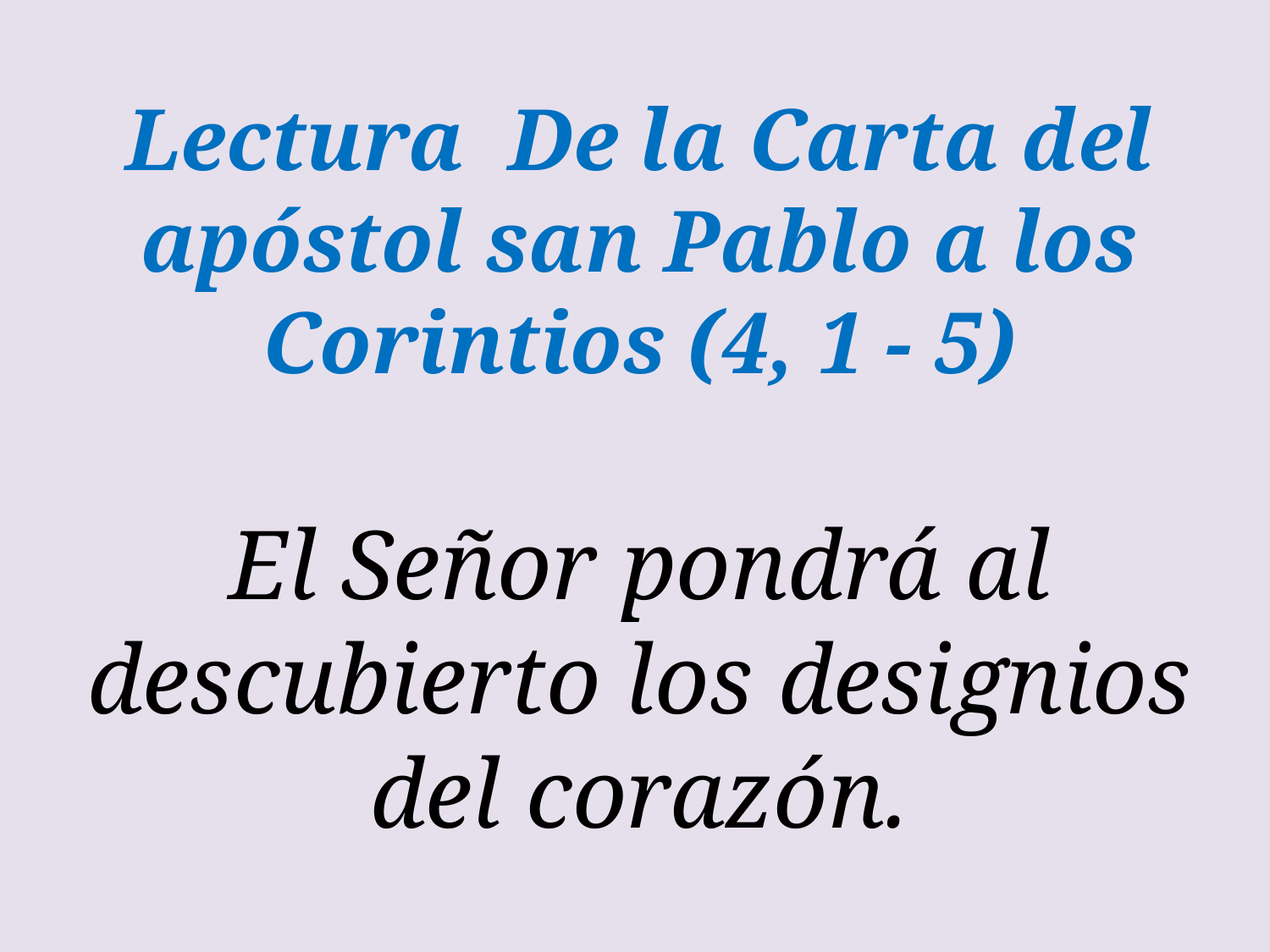

Lectura  De la Carta del apóstol san Pablo a los Corintios (4, 1 - 5)
El Señor pondrá al descubierto los designios del corazón.